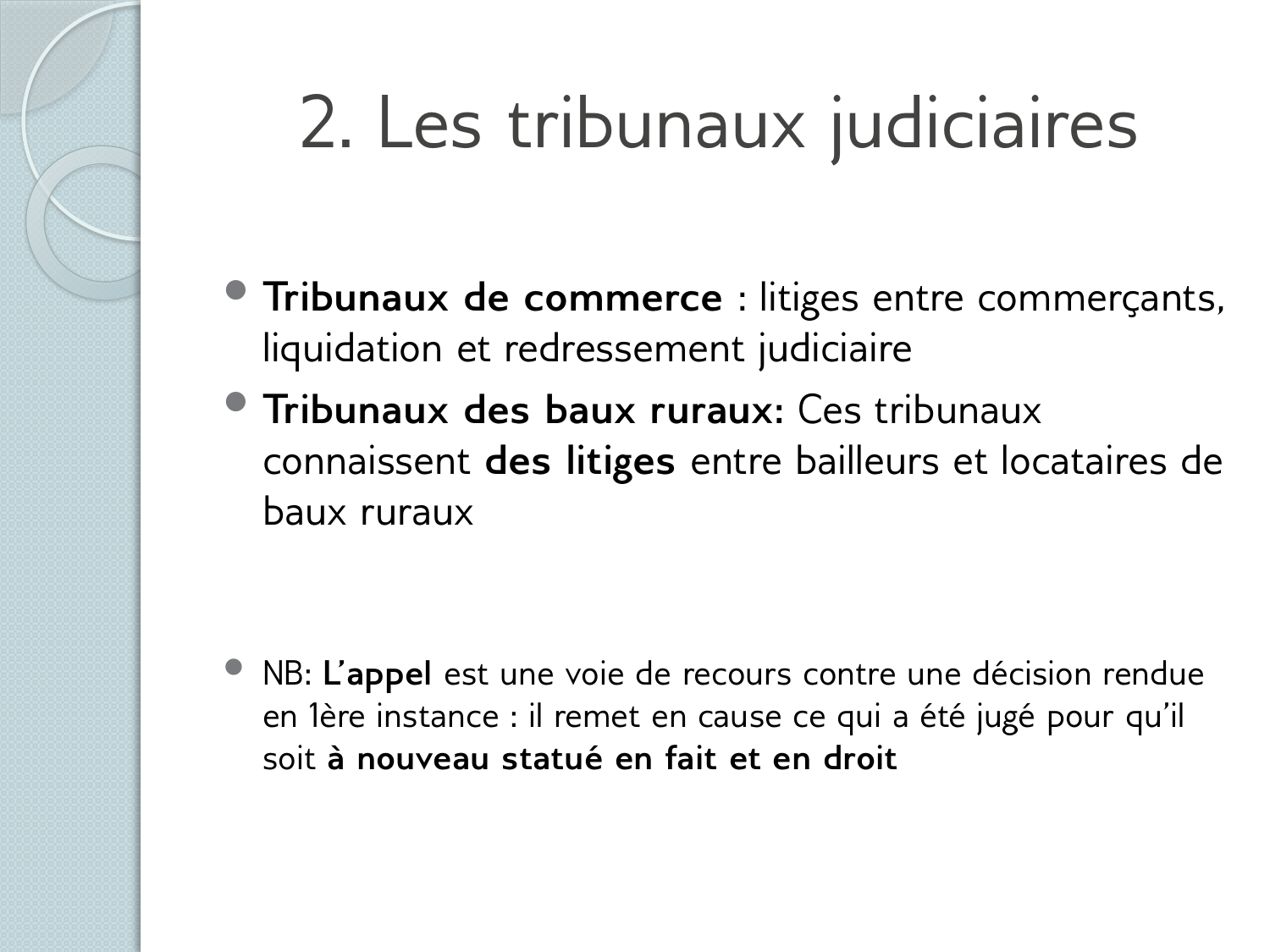

# 2. Les tribunaux judiciaires

Tribunaux de commerce : litiges entre commerçants, liquidation et redressement judiciaire
Tribunaux des baux ruraux: Ces tribunaux connaissent des litiges entre bailleurs et locataires de baux ruraux

NB: L’appel est une voie de recours contre une décision rendue en 1ère instance : il remet en cause ce qui a été jugé pour qu’il soit à nouveau statué en fait et en droit